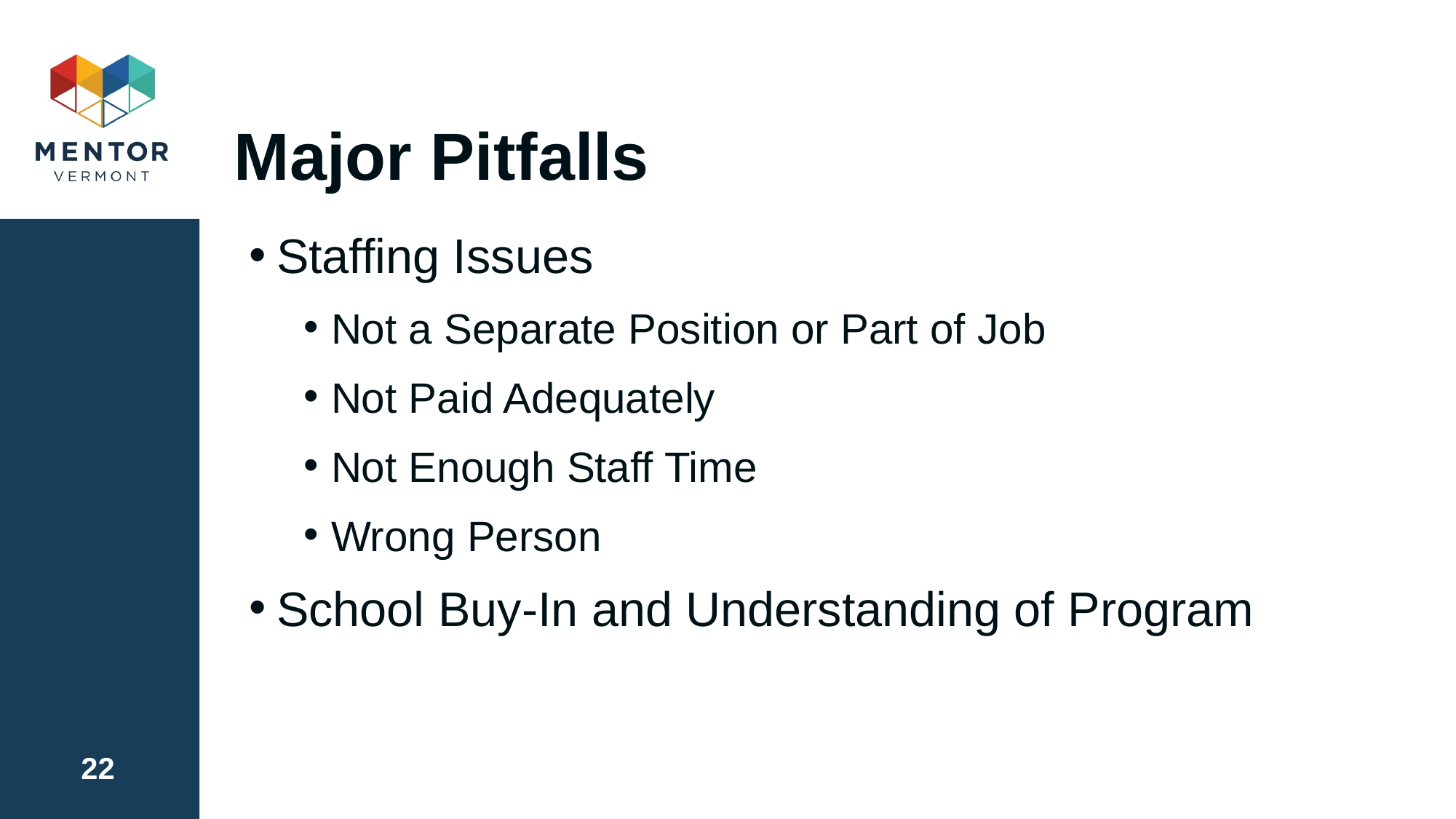

# Major Pitfalls
Staffing Issues
Not a Separate Position or Part of Job
Not Paid Adequately
Not Enough Staff Time
Wrong Person
School Buy-In and Understanding of Program
22